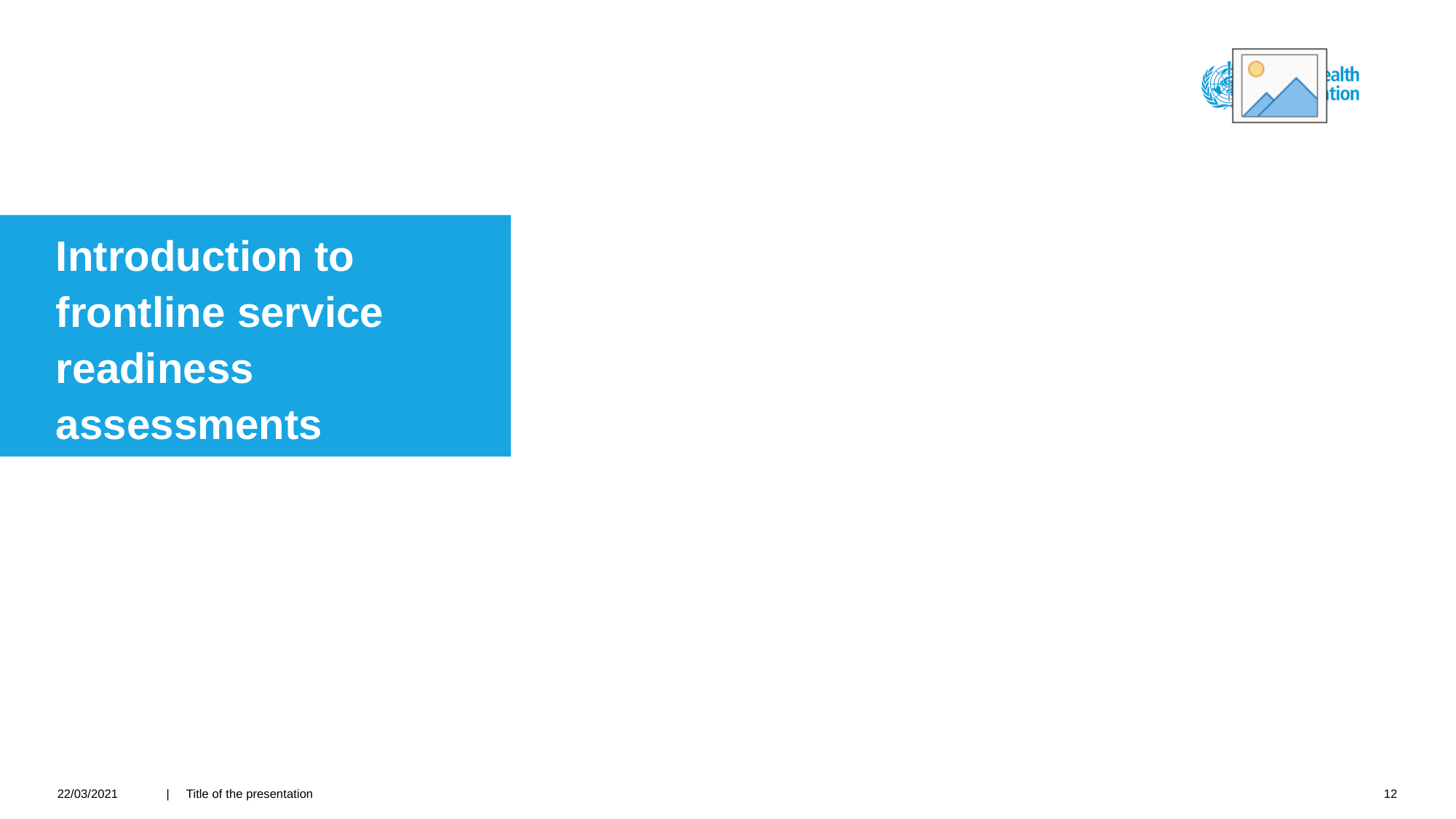

Introduction to frontline service readiness assessments

22/03/2021
|     Title of the presentation
12